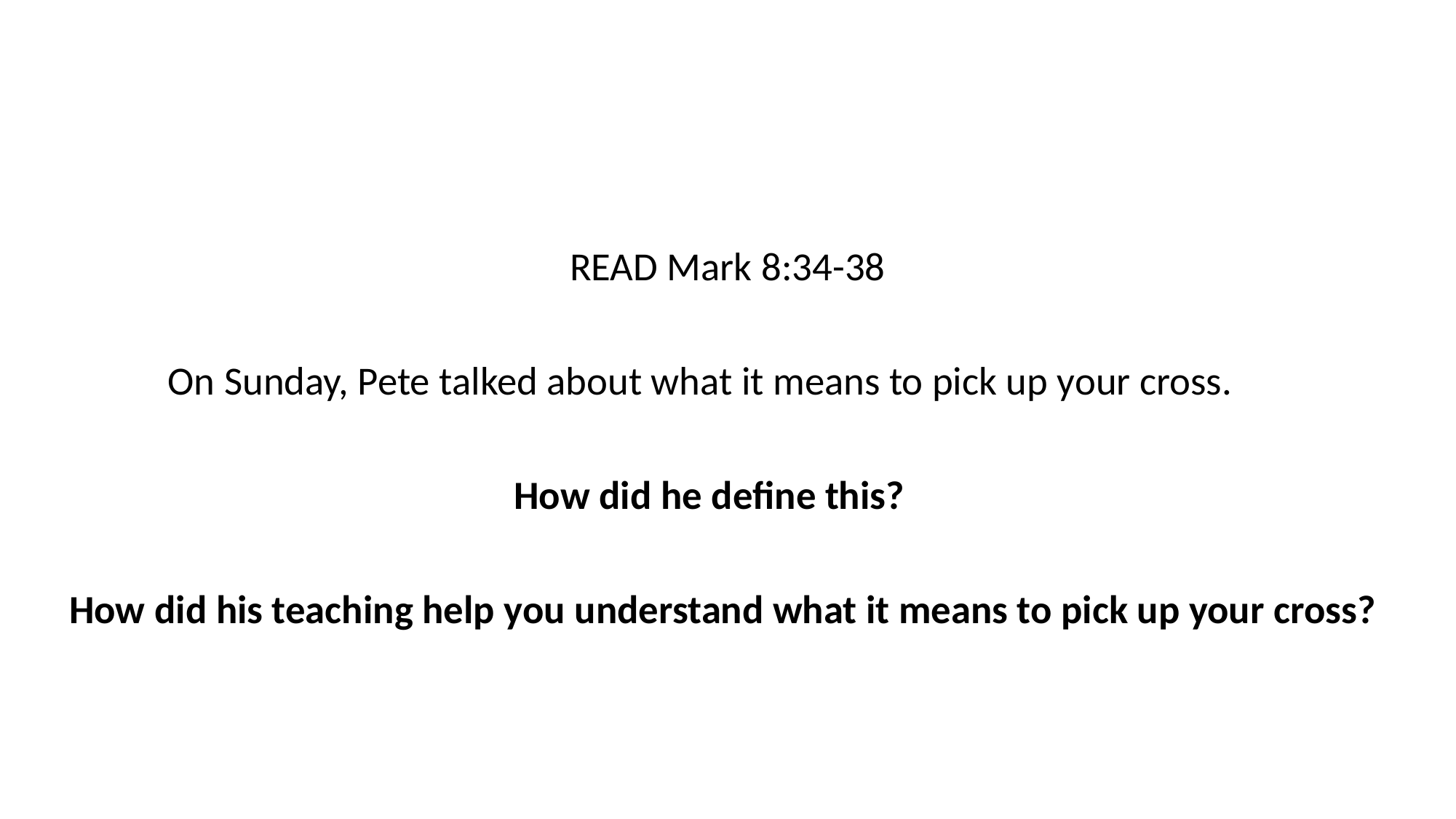

READ Mark 8:34-38

On Sunday, Pete talked about what it means to pick up your cross.

How did he define this?

How did his teaching help you understand what it means to pick up your cross?